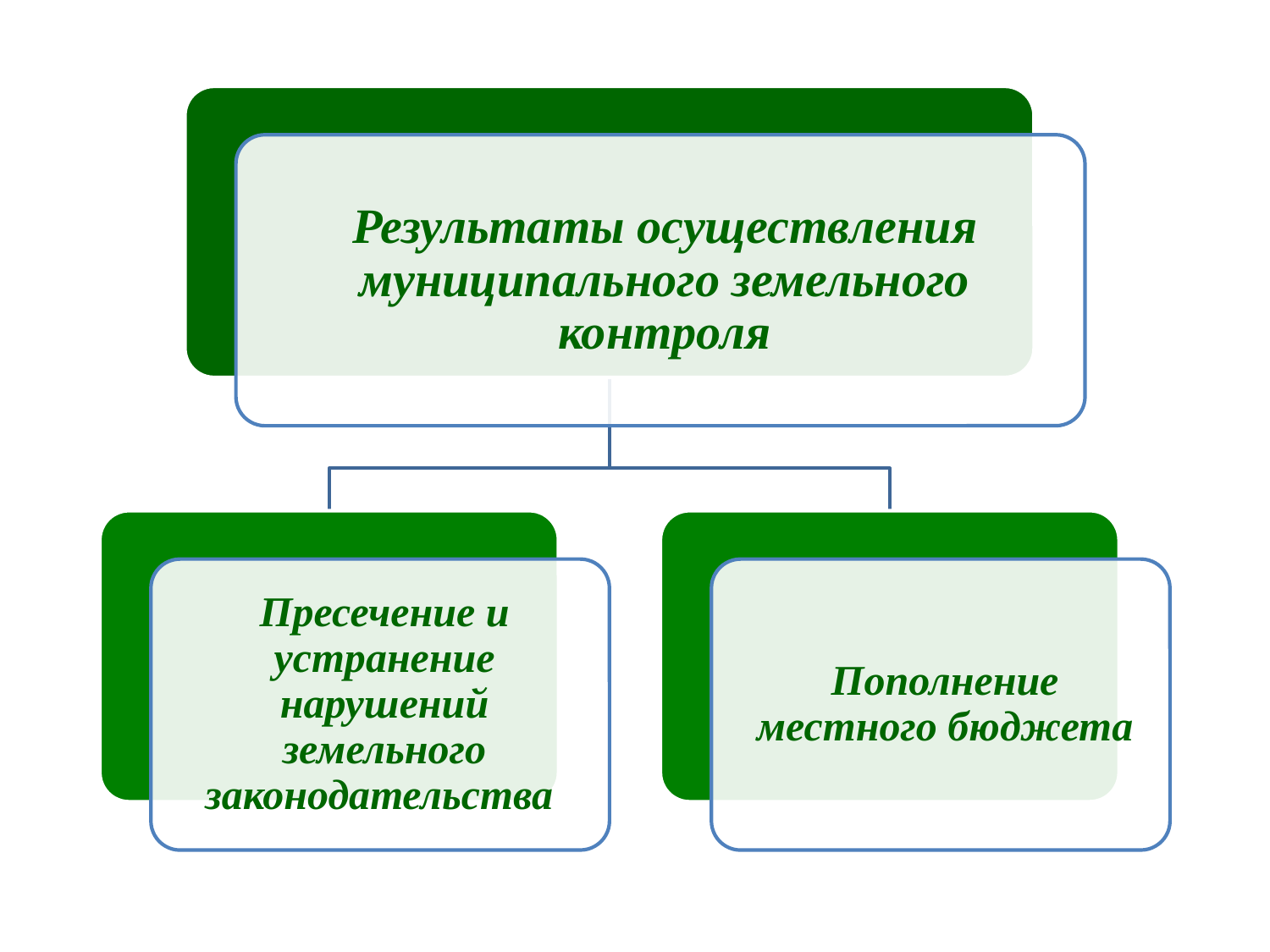

Результаты осуществления муниципального земельного контроля
Пресечение и устранение нарушений земельного законодательства
Пополнение местного бюджета